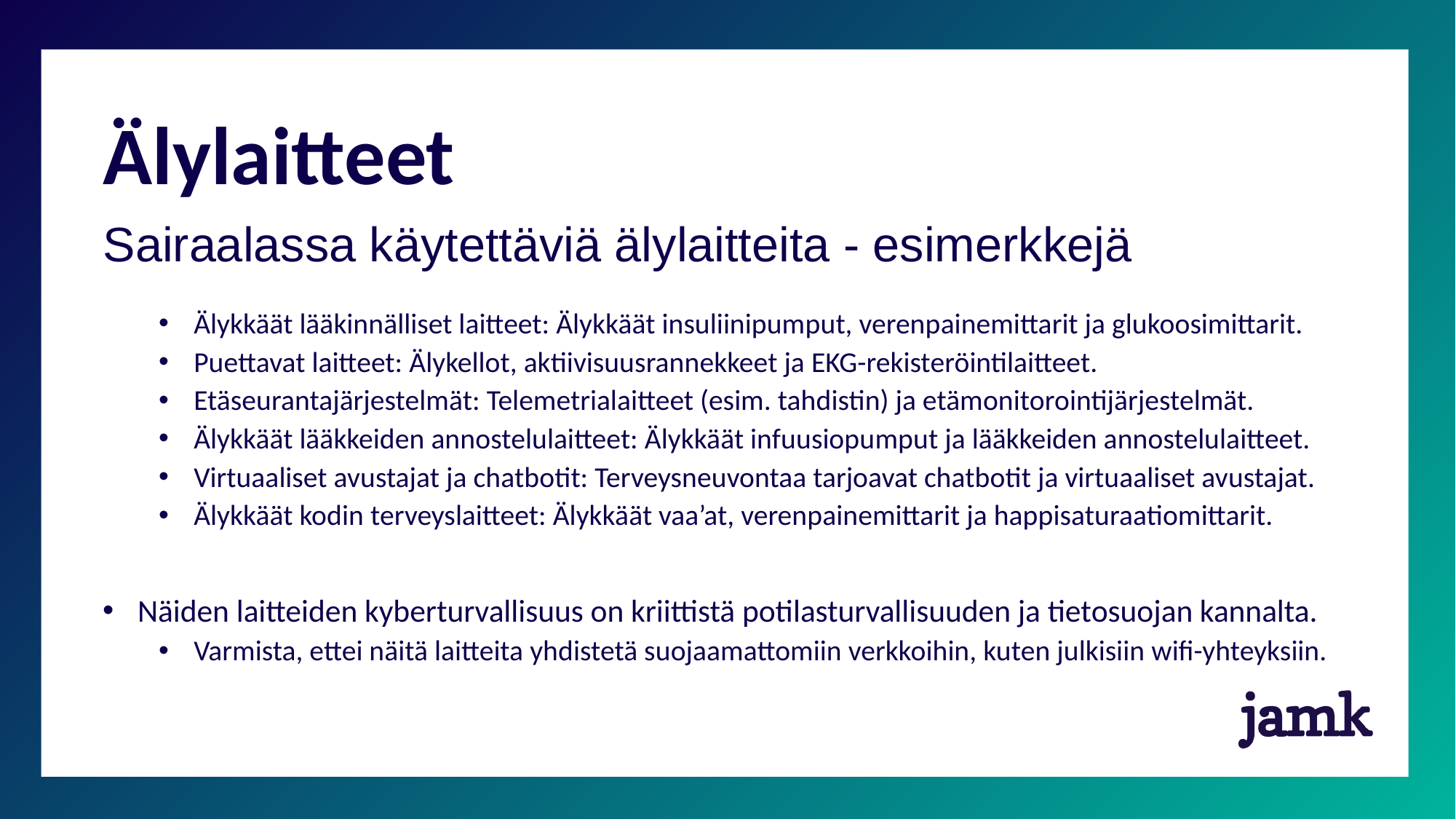

# Älylaitteet
Sairaalassa käytettäviä älylaitteita - esimerkkejä
Älykkäät lääkinnälliset laitteet: Älykkäät insuliinipumput, verenpainemittarit ja glukoosimittarit.
Puettavat laitteet: Älykellot, aktiivisuusrannekkeet ja EKG-rekisteröintilaitteet.
Etäseurantajärjestelmät: Telemetrialaitteet (esim. tahdistin) ja etämonitorointijärjestelmät.
Älykkäät lääkkeiden annostelulaitteet: Älykkäät infuusiopumput ja lääkkeiden annostelulaitteet.
Virtuaaliset avustajat ja chatbotit: Terveysneuvontaa tarjoavat chatbotit ja virtuaaliset avustajat.
Älykkäät kodin terveyslaitteet: Älykkäät vaa’at, verenpainemittarit ja happisaturaatiomittarit.

Näiden laitteiden kyberturvallisuus on kriittistä potilasturvallisuuden ja tietosuojan kannalta.
Varmista, ettei näitä laitteita yhdistetä suojaamattomiin verkkoihin, kuten julkisiin wifi-yhteyksiin.